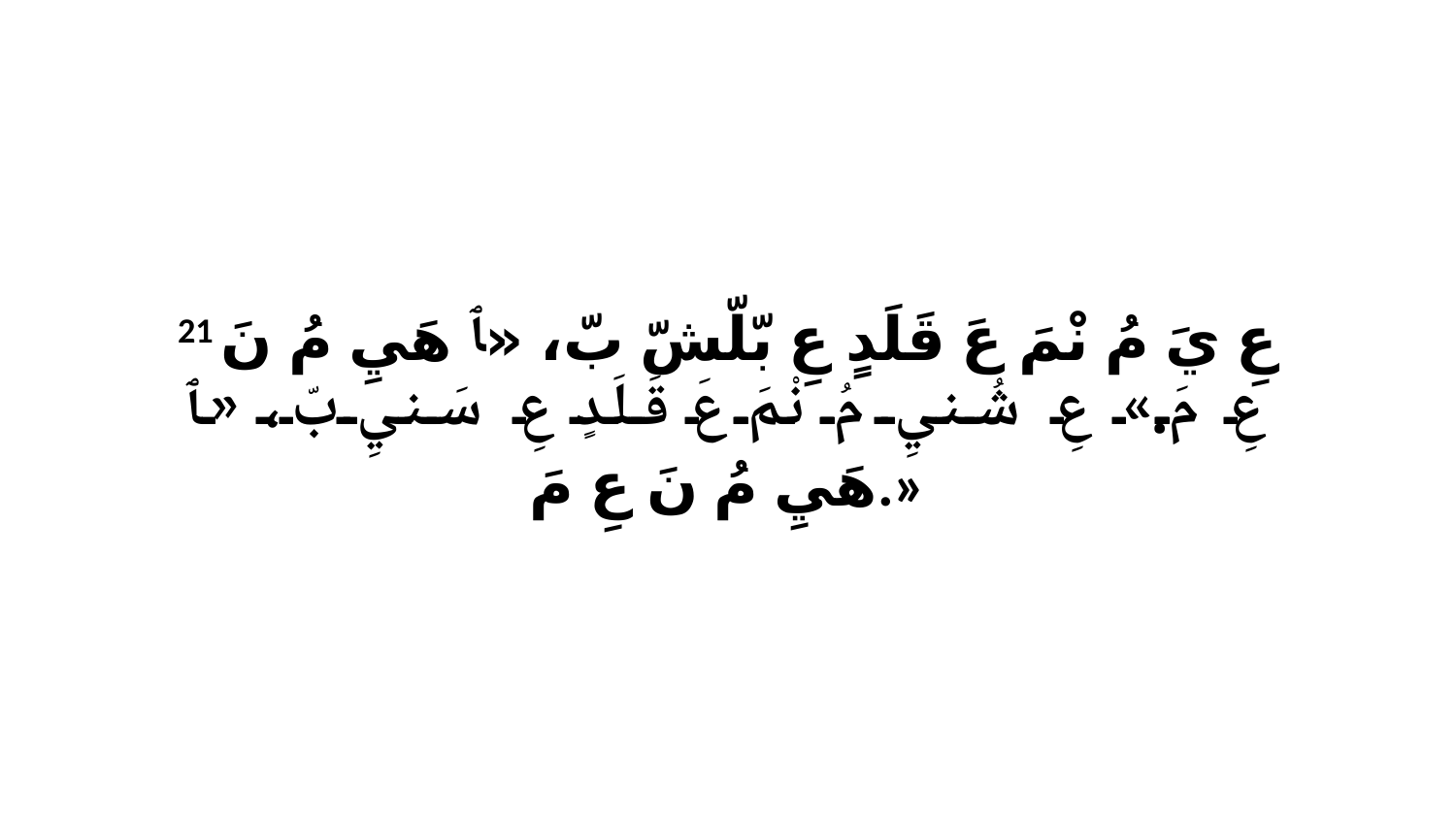

21 عِ يَ مُ نْمَ عَ قَلَدٍ عِ بّلّشّ بّ، «ﭑ هَيِ مُ نَ عِ مَ.» عِ شُنيِ مُ نْمَ عَ قَلَدٍ عِ سَنيِ بّ، «ﭑ هَيِ مُ نَ عِ مَ.»